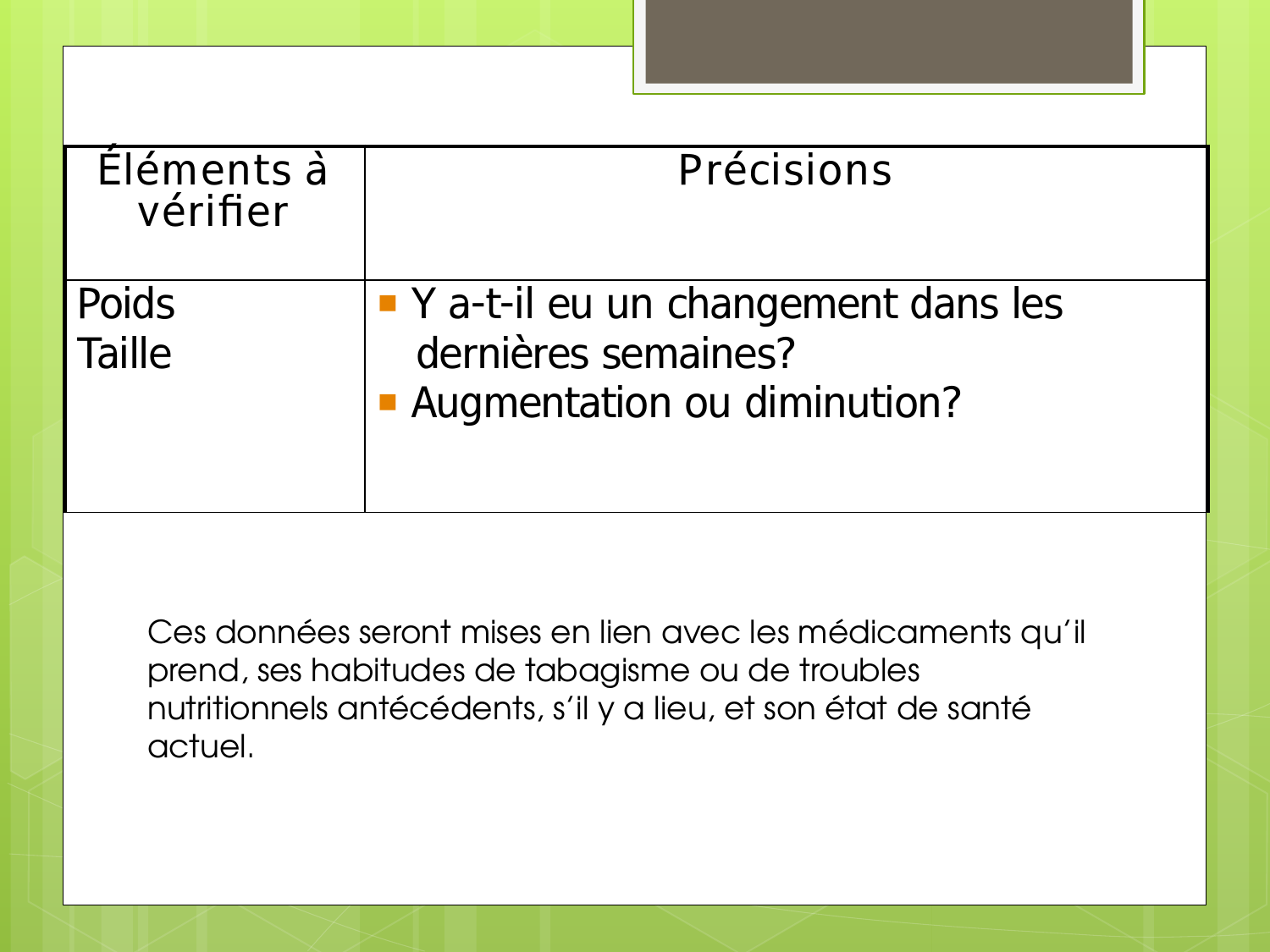

| Éléments à vérifier | Précisions |
| --- | --- |
| Poids Taille | Y a-t-il eu un changement dans les dernières semaines? Augmentation ou diminution? |
Ces données seront mises en lien avec les médicaments qu’il prend, ses habitudes de tabagisme ou de troubles nutritionnels antécédents, s’il y a lieu, et son état de santé actuel.